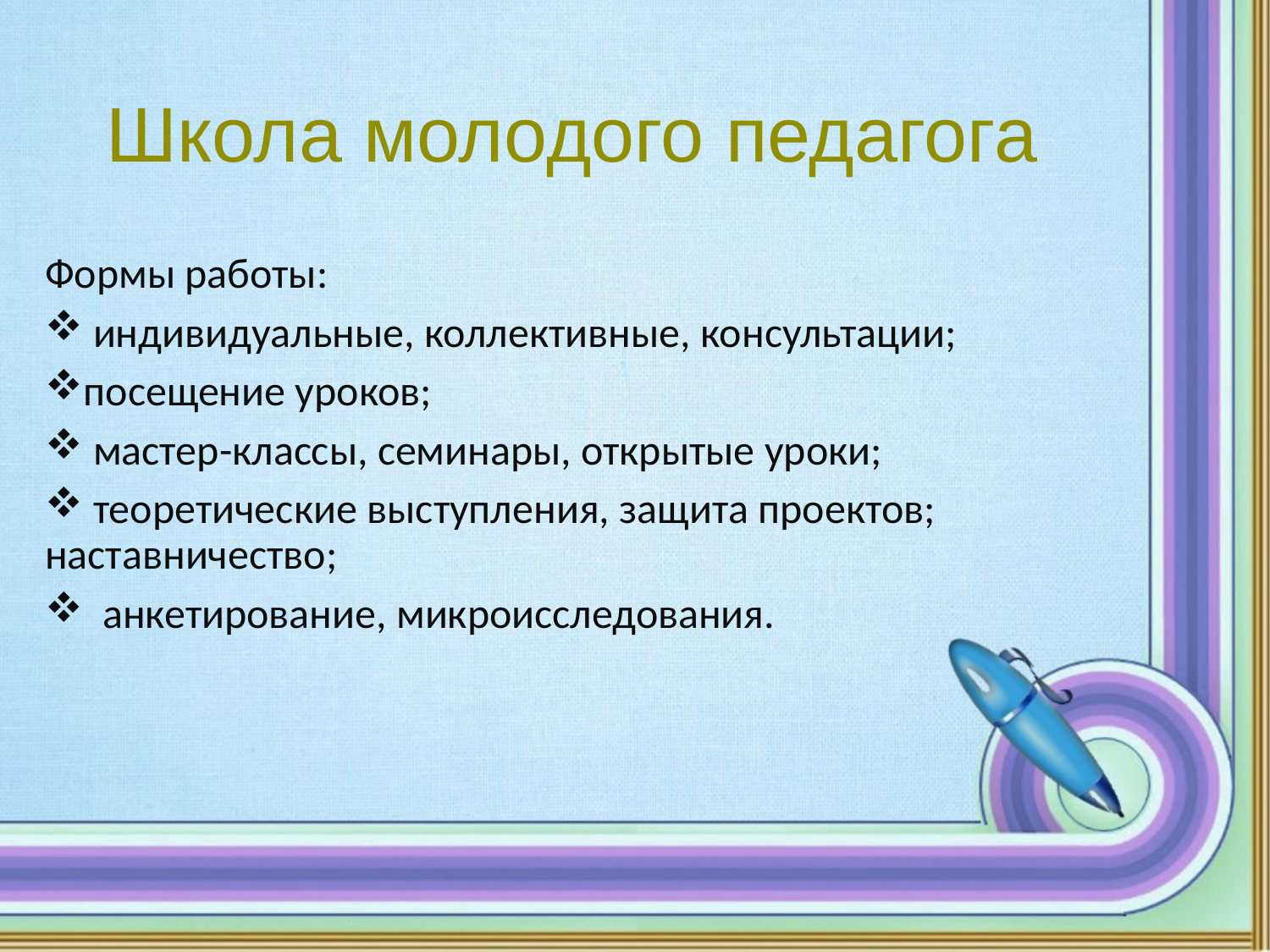

# Школа молодого педагога
Формы работы:
 индивидуальные, коллективные, консультации;
посещение уроков;
 мастер-классы, семинары, открытые уроки;
 теоретические выступления, защита проектов;  наставничество;
  анкетирование, микроисследования.